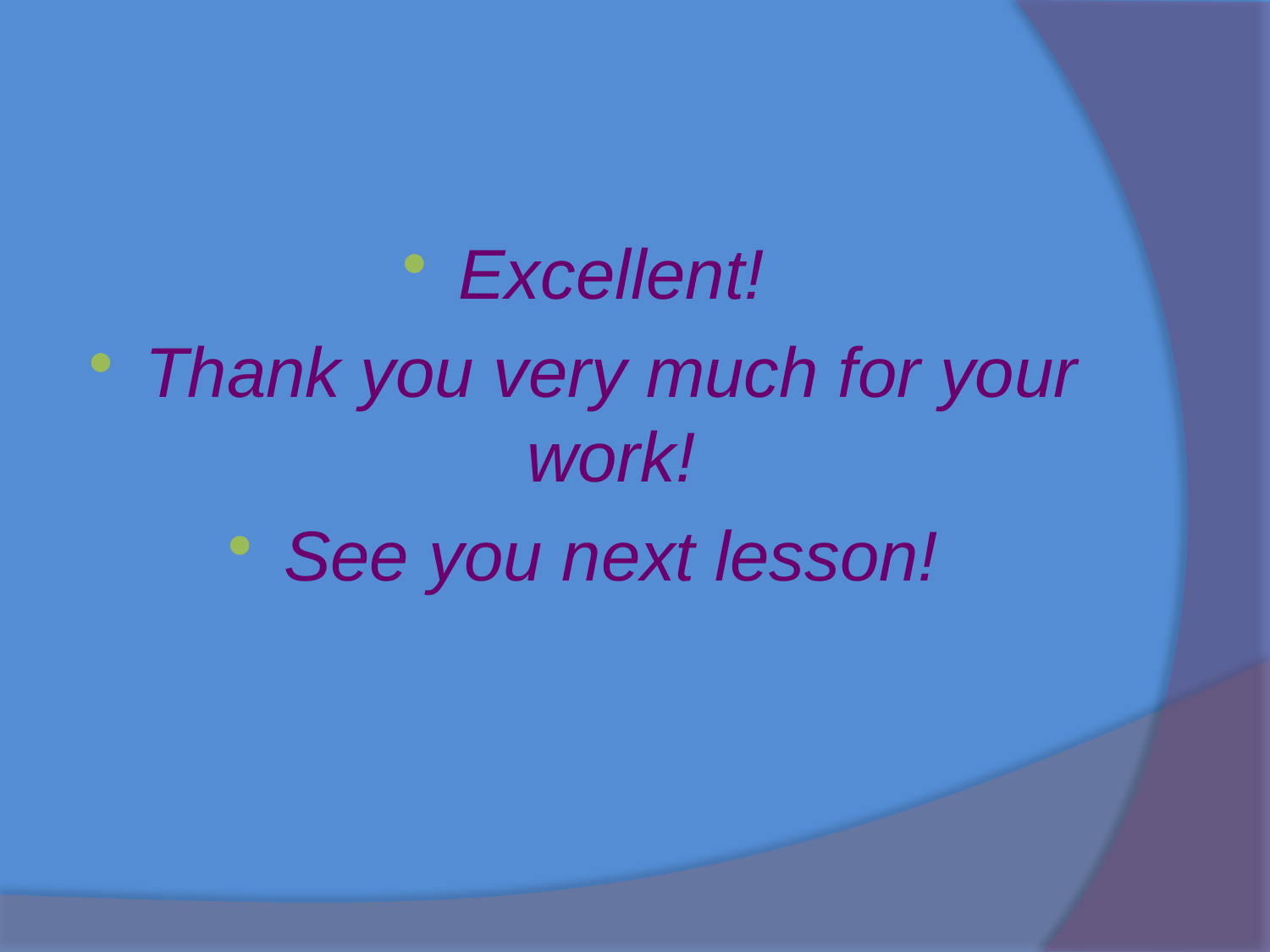

Excellent!
Thank you very much for your work!
See you next lesson!